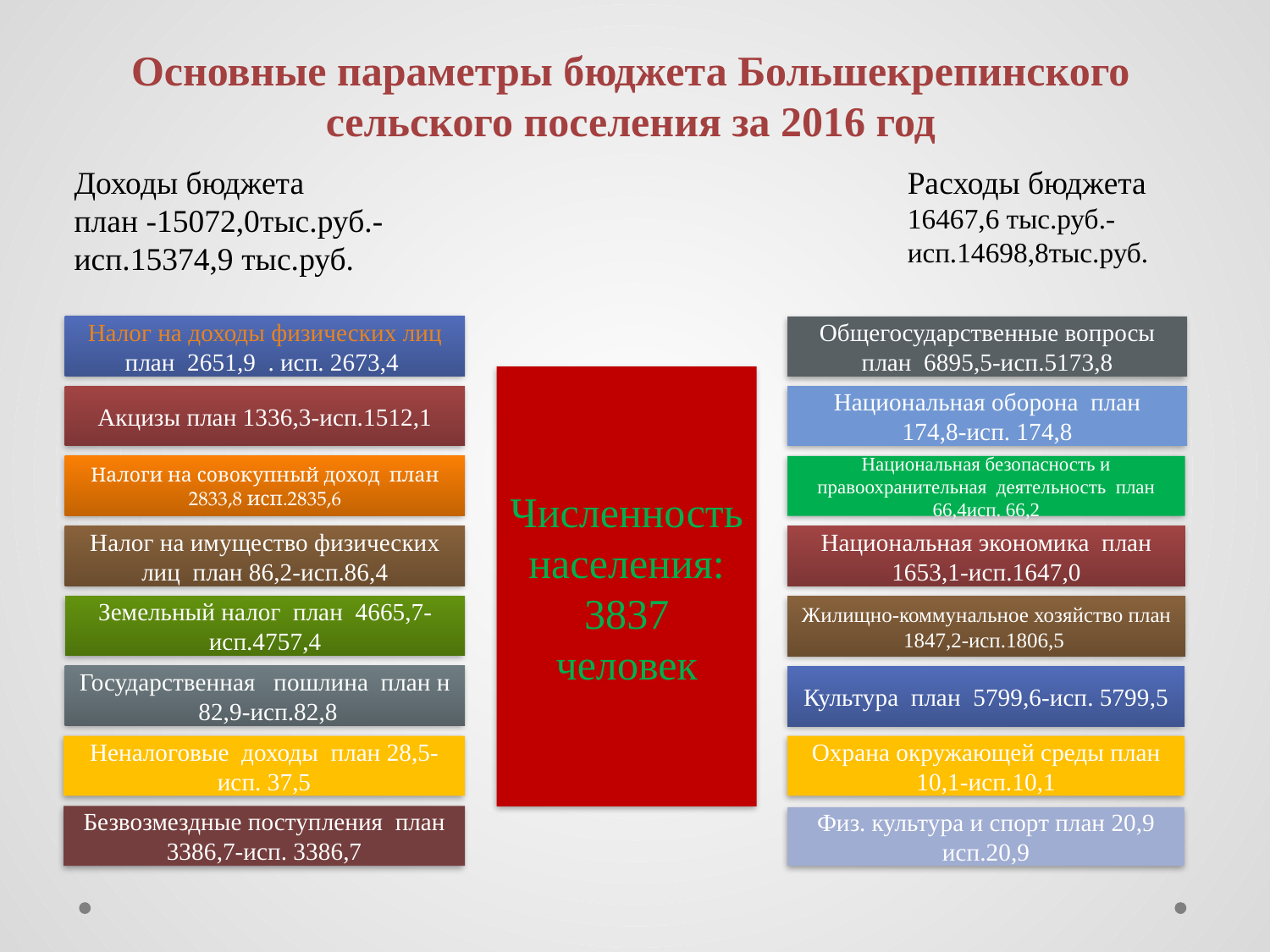

Основные параметры бюджета Большекрепинского сельского поселения за 2016 год
Расходы бюджета
16467,6 тыс.руб.-исп.14698,8тыс.руб.

Доходы бюджета
план -15072,0тыс.руб.-исп.15374,9 тыс.руб.
Налог на доходы физических лиц план  2651,9  . исп. 2673,4
Общегосударственные вопросы план  6895,5-исп.5173,8
Численность населения:
3837 человек
Акцизы план 1336,3-исп.1512,1
Национальная оборона  план 174,8-исп. 174,8
Налоги на совокупный доход  план 2833,8 исп.2835,6
Национальная безопасность и правоохранительная  деятельность  план 66,4исп. 66,2
Налог на имущество физических лиц  план 86,2-исп.86,4
Национальная экономика  план 1653,1-исп.1647,0
Земельный налог  план  4665,7-исп.4757,4
Жилищно-коммунальное хозяйство план 1847,2-исп.1806,5
Государственная   пошлина  план н  82,9-исп.82,8
Культура  план  5799,6-исп. 5799,5
Неналоговые  доходы  план 28,5-исп. 37,5
Охрана окружающей среды план 10,1-исп.10,1
Безвозмездные поступления  план 3386,7-исп. 3386,7
Физ. культура и спорт план 20,9 исп.20,9